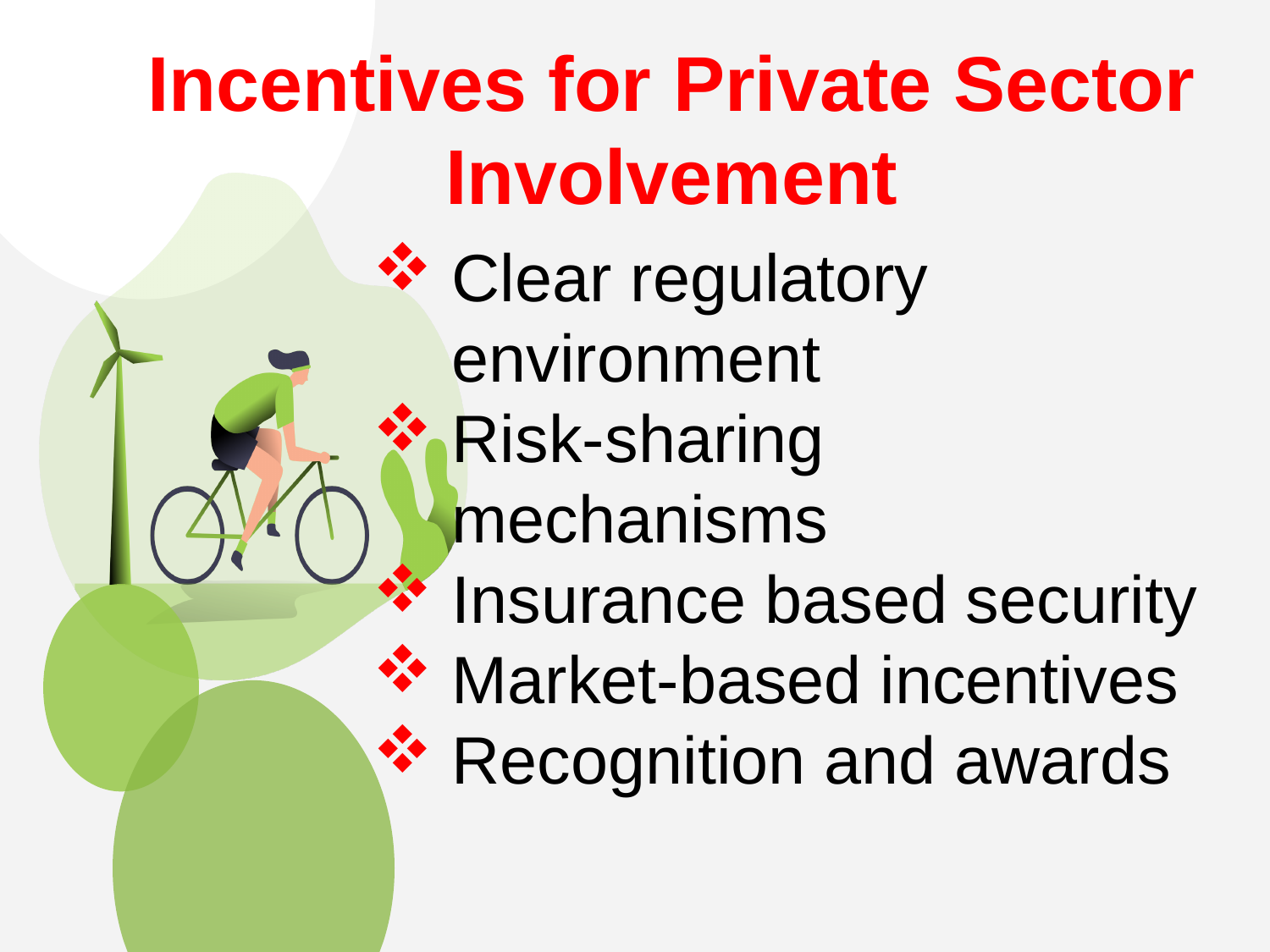

# Incentives for Private Sector Involvement
Clear regulatory environment
Risk-sharing mechanisms
Insurance based security
Market-based incentives
Recognition and awards